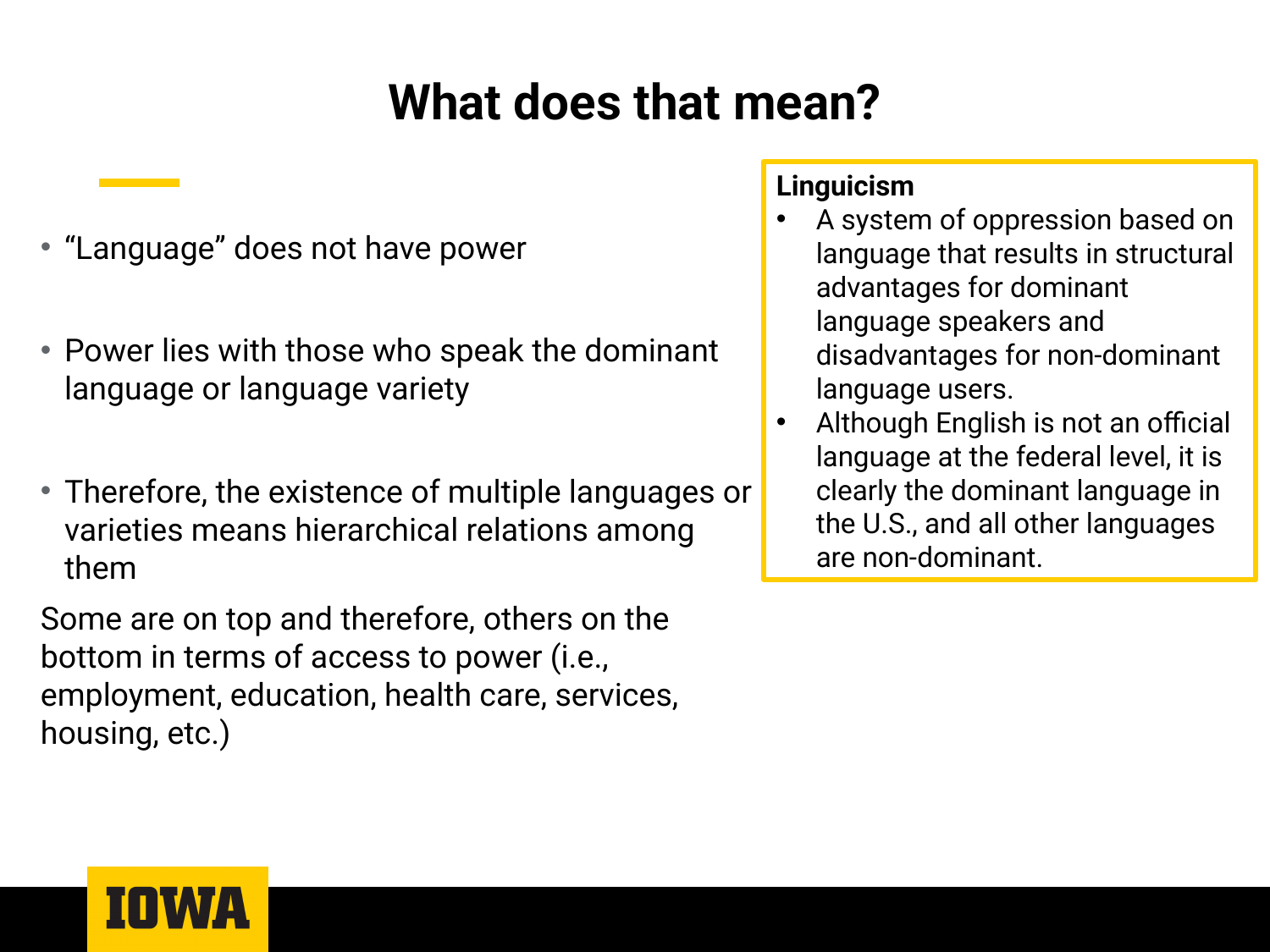

# What does that mean?
Linguicism
A system of oppression based on language that results in structural advantages for dominant language speakers and disadvantages for non-dominant language users.
Although English is not an official language at the federal level, it is clearly the dominant language in the U.S., and all other languages are non-dominant.
“Language” does not have power

Power lies with those who speak the dominant language or language variety

Therefore, the existence of multiple languages or varieties means hierarchical relations among them
Some are on top and therefore, others on the bottom in terms of access to power (i.e., employment, education, health care, services, housing, etc.)